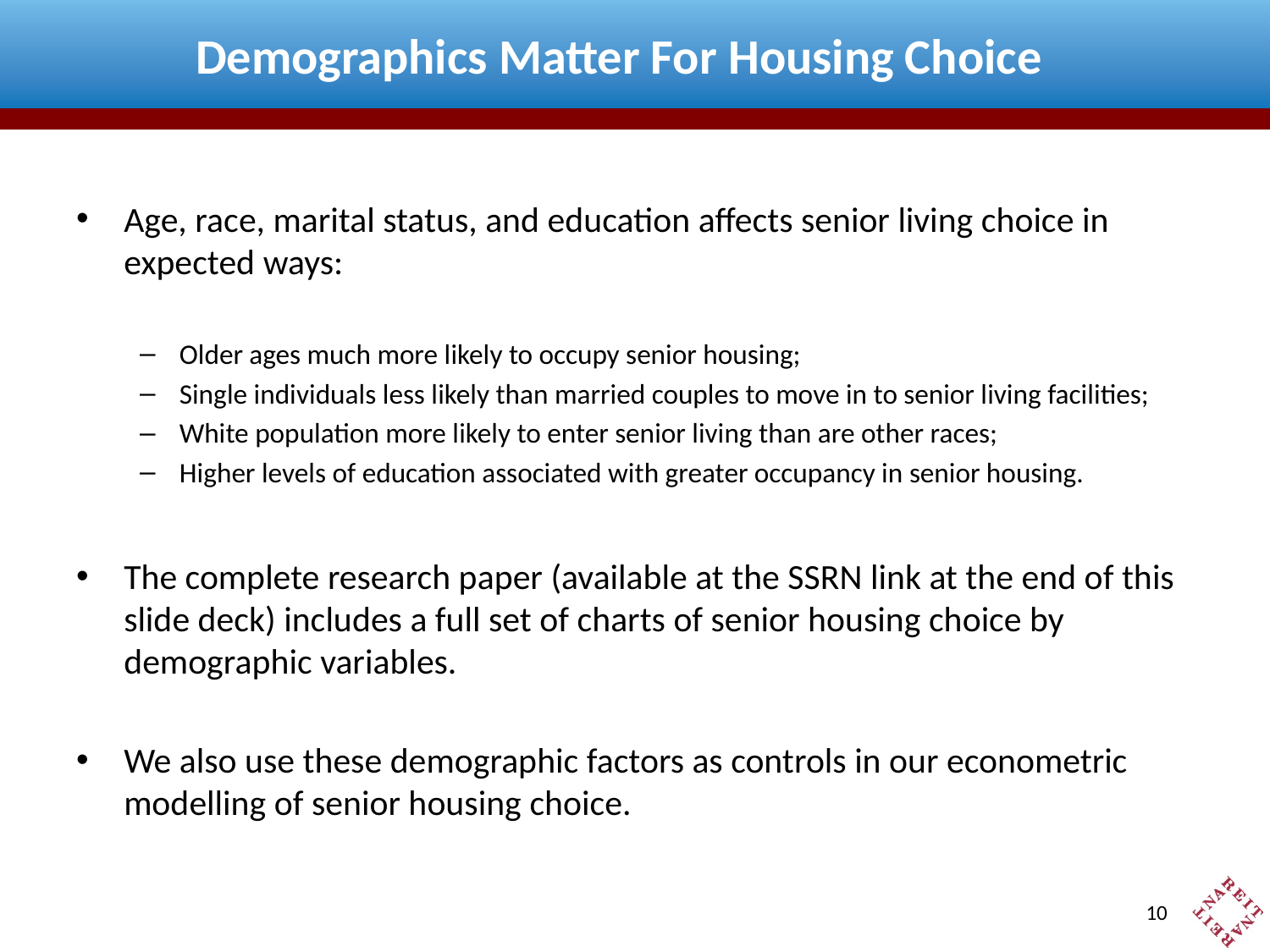

# Demographics Matter For Housing Choice
Age, race, marital status, and education affects senior living choice in expected ways:

Older ages much more likely to occupy senior housing;
Single individuals less likely than married couples to move in to senior living facilities;
White population more likely to enter senior living than are other races;
Higher levels of education associated with greater occupancy in senior housing.

The complete research paper (available at the SSRN link at the end of this slide deck) includes a full set of charts of senior housing choice by demographic variables.

We also use these demographic factors as controls in our econometric modelling of senior housing choice.

10